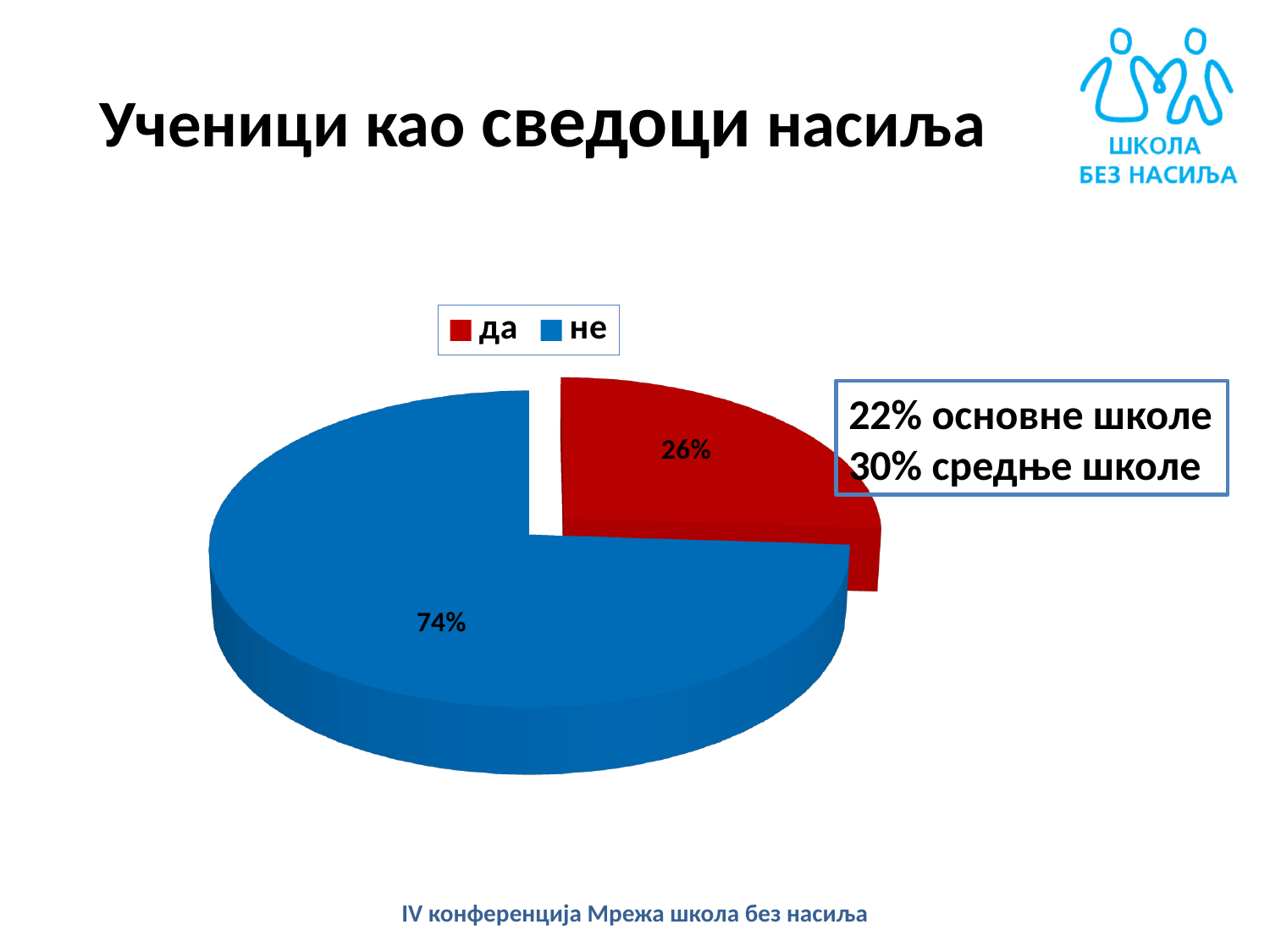

# Ученици као сведоци насиља

[unsupported chart]

22% основне школе
30% средње школе
IV конференција Мрежа школа без насиља